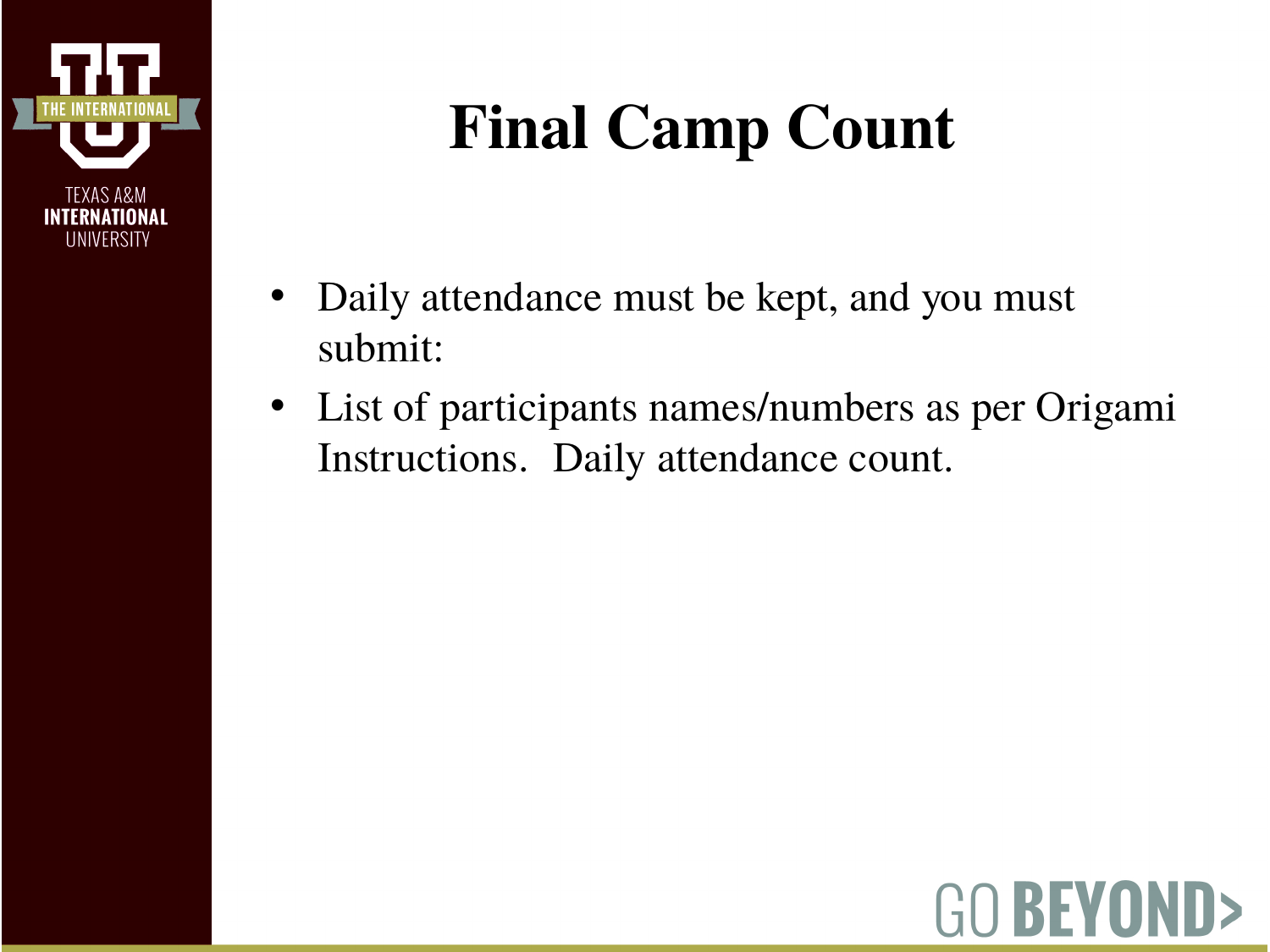

# Final Camp Count
Daily attendance must be kept, and you must submit:
List of participants names/numbers as per Origami Instructions.  Daily attendance count.